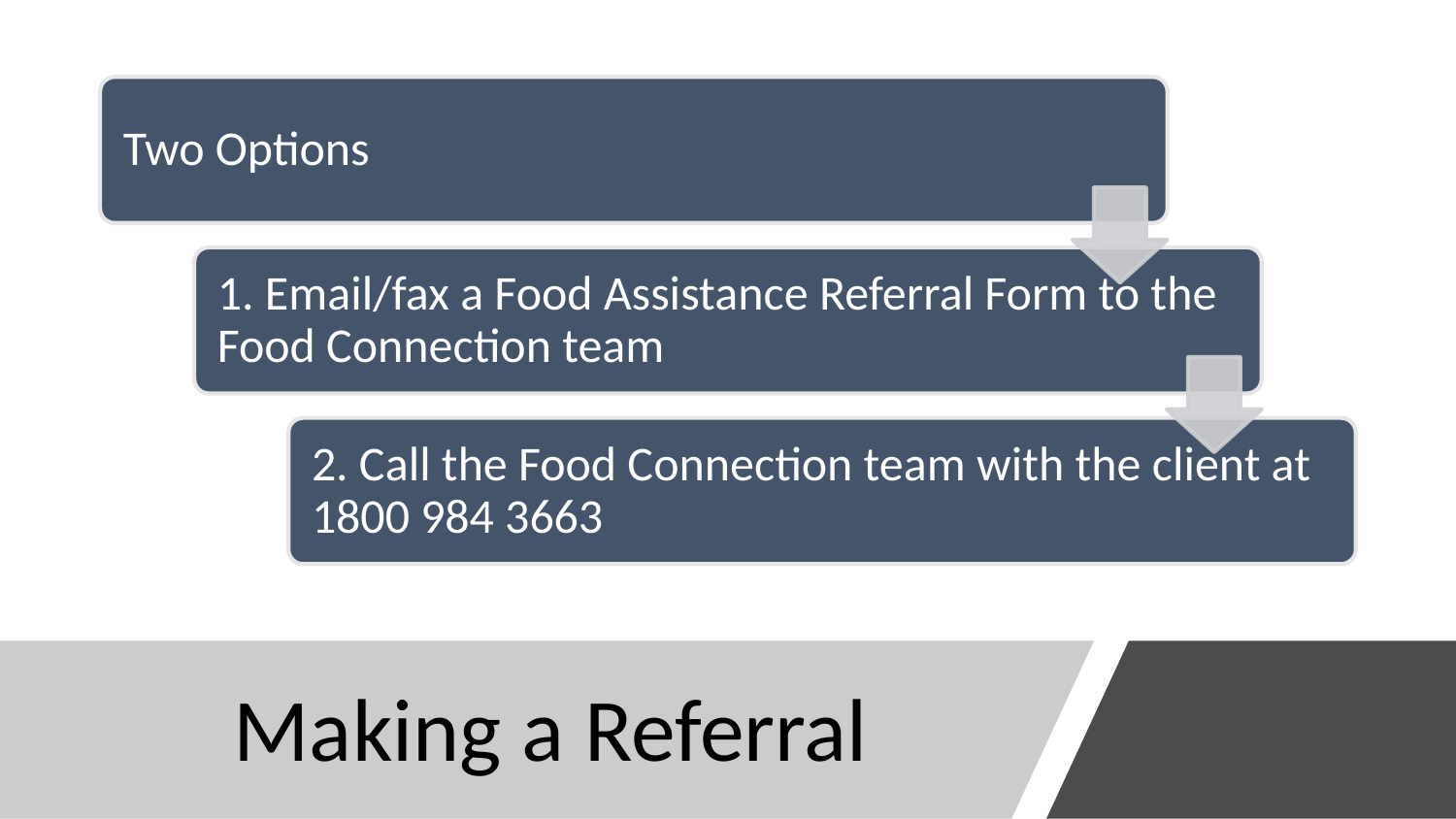

Two Options
1. Email/fax a Food Assistance Referral Form to the Food Connection team
2. Call the Food Connection team with the client at 1800 984 3663

# Making a Referral